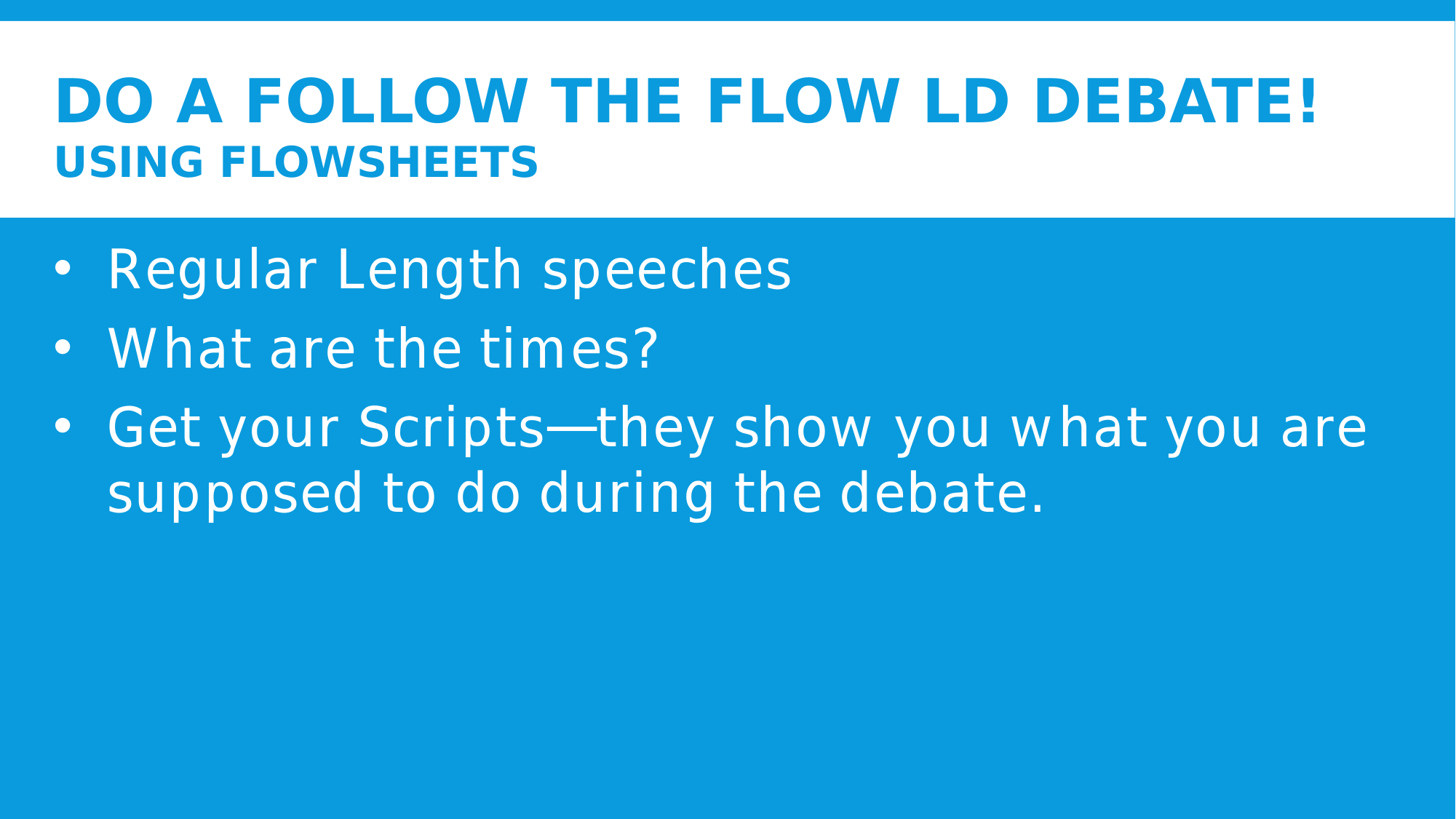

# DO A FOLLOW THE FLOW LD DEBATE! USING FLOWSHEETS AND SCRIPTS.
Regular Length speeches
What are the times?
Get your Scripts—they show you what you are supposed to do during the debate.